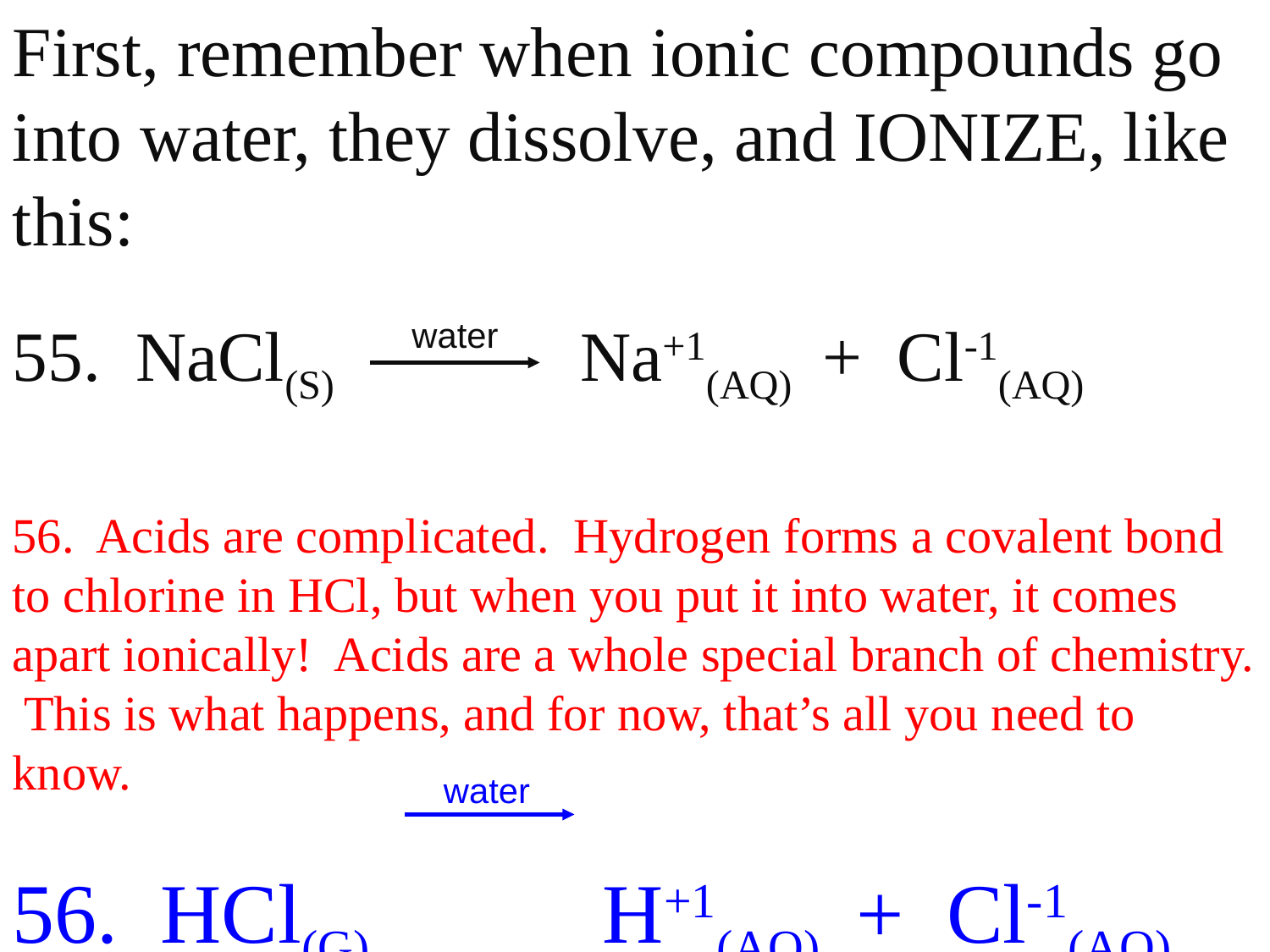

First, remember when ionic compounds go into water, they dissolve, and IONIZE, like this:

55.  NaCl(S)              Na+1(AQ)   +  Cl-1(AQ)

56.  Acids are complicated.  Hydrogen forms a covalent bond to chlorine in HCl, but when you put it into water, it comes apart ionically!  Acids are a whole special branch of chemistry.  This is what happens, and for now, that’s all you need to know.

56.  HCl(G)           H+1(AQ)   +  Cl-1(AQ)
water
water